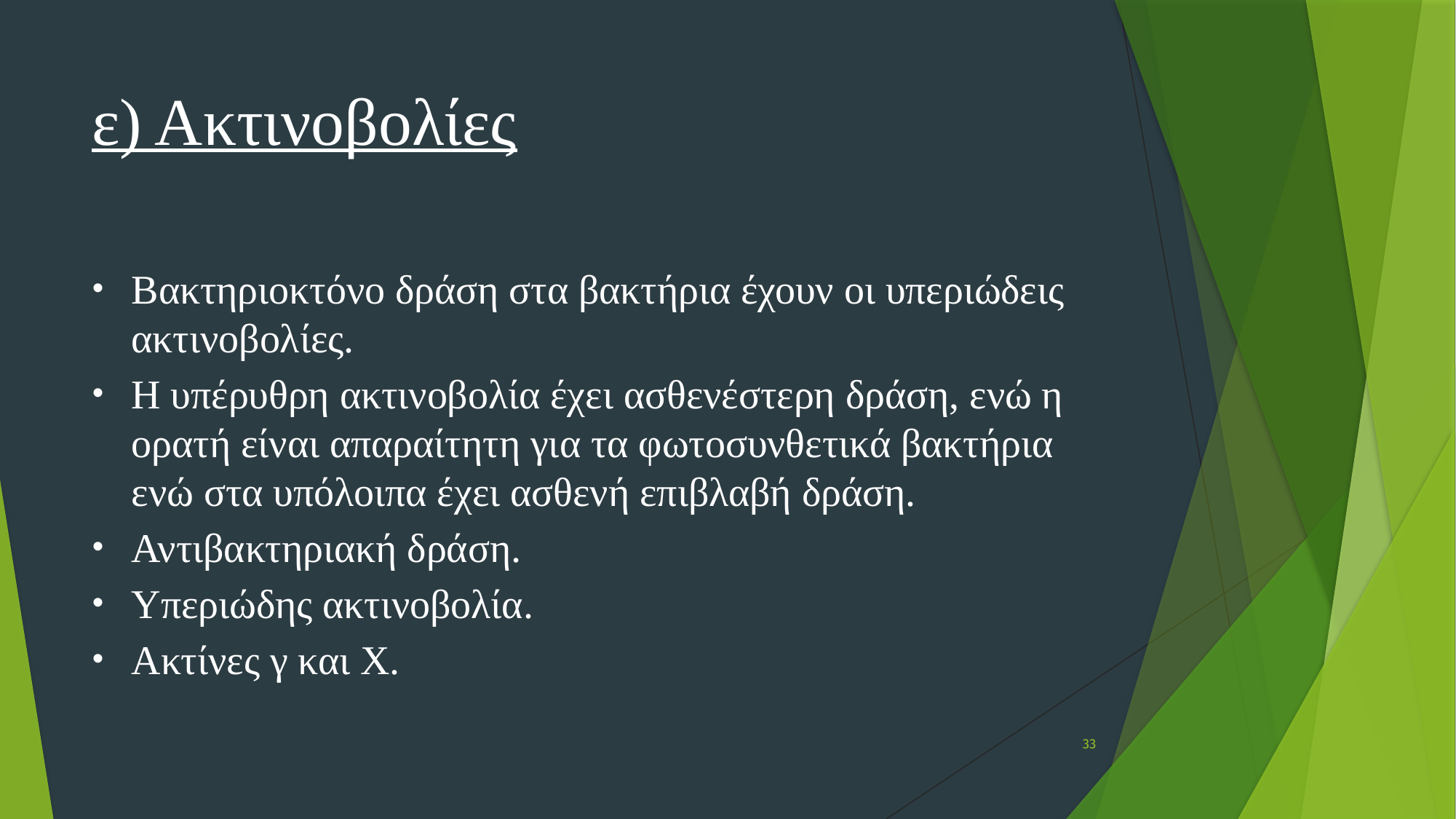

# ε) Ακτινοβολίες
Βακτηριοκτόνο δράση στα βακτήρια έχουν οι υπεριώδεις ακτινοβολίες.
Η υπέρυθρη ακτινοβολία έχει ασθενέστερη δράση, ενώ η ορατή είναι απαραίτητη για τα φωτοσυνθετικά βακτήρια ενώ στα υπόλοιπα έχει ασθενή επιβλαβή δράση.
Αντιβακτηριακή δράση.
Υπεριώδης ακτινοβολία.
Ακτίνες γ και Χ.

33